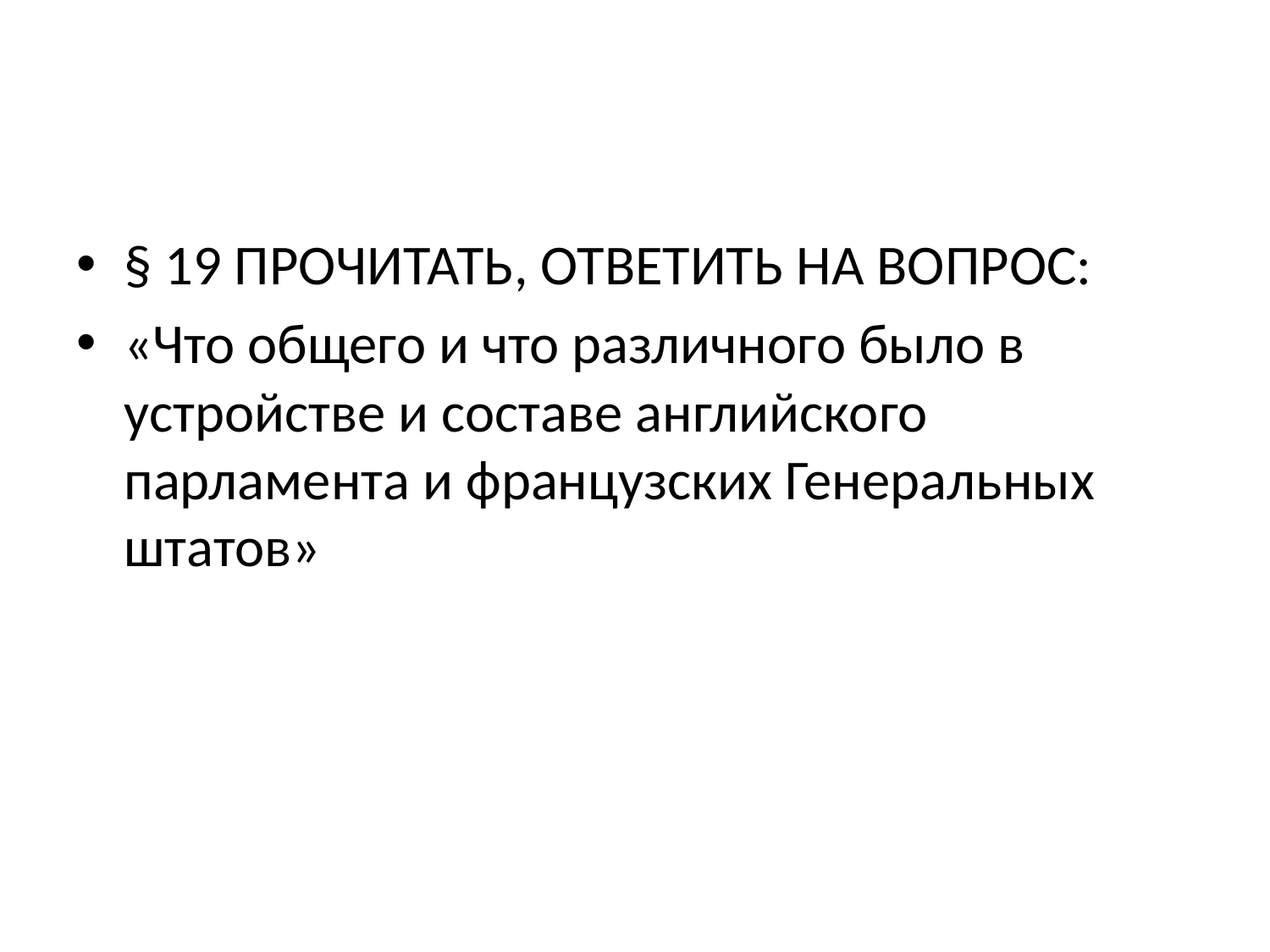

#
§ 19 ПРОЧИТАТЬ, ОТВЕТИТЬ НА ВОПРОС:
«Что общего и что различного было в устройстве и составе английского парламента и французских Генеральных штатов»